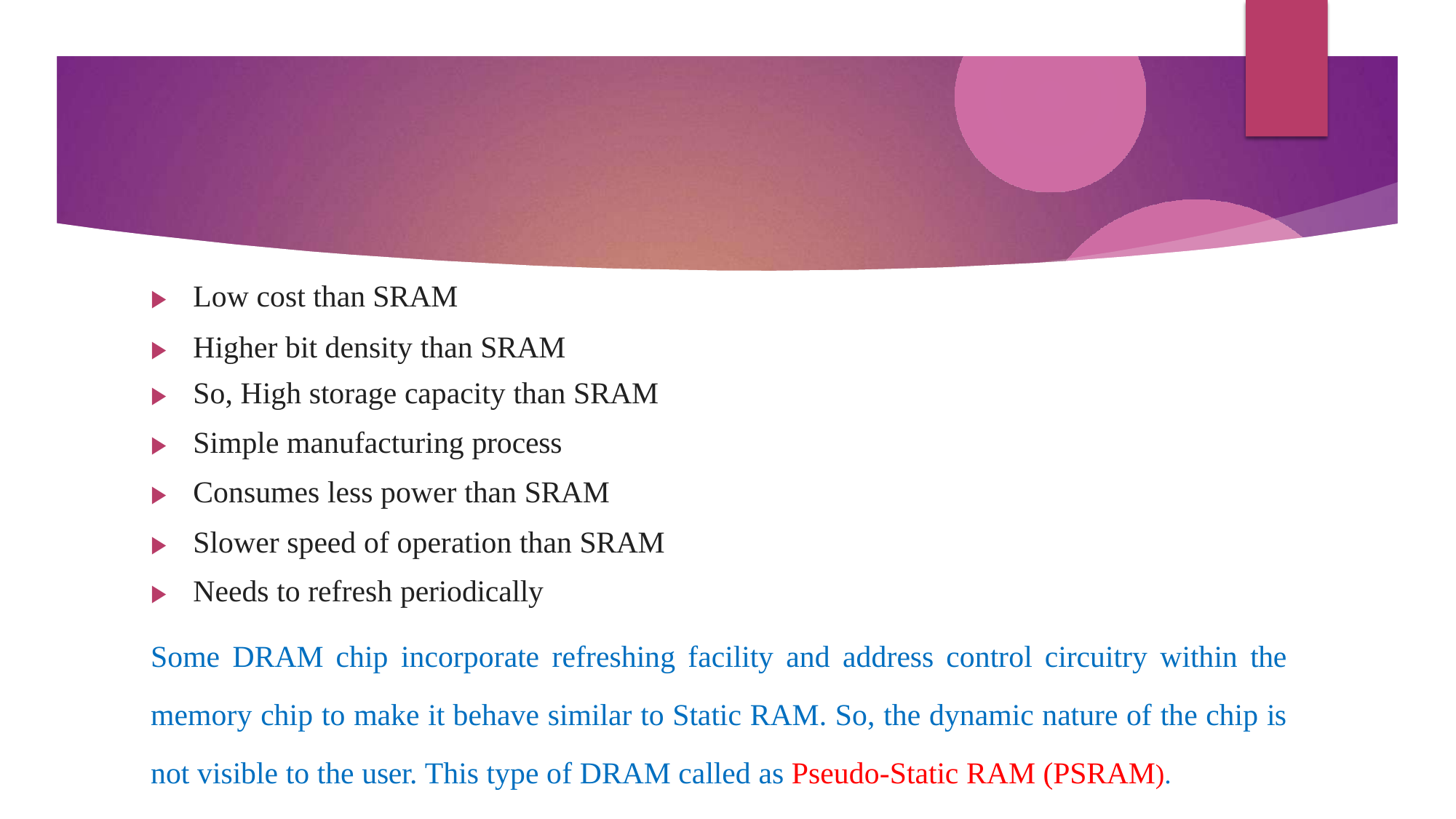

▶	Low cost than SRAM
▶	Higher bit density than SRAM
▶	So, High storage capacity than SRAM
▶	Simple manufacturing process
▶	Consumes less power than SRAM
▶	Slower speed of operation than SRAM
▶	Needs to refresh periodically
Some DRAM chip incorporate refreshing facility and address control circuitry within the memory chip to make it behave similar to Static RAM. So, the dynamic nature of the chip is not visible to the user. This type of DRAM called as Pseudo-Static RAM (PSRAM).